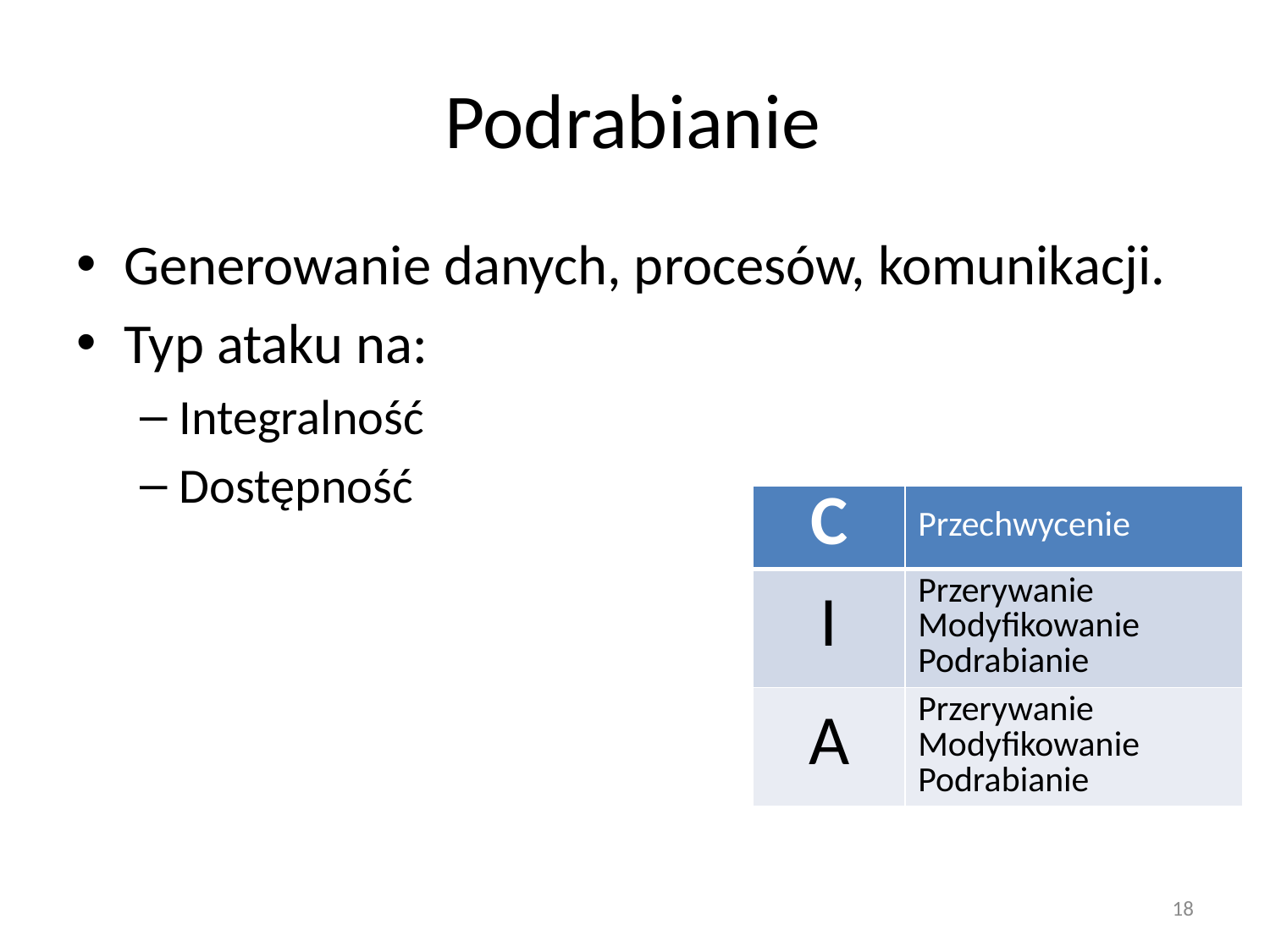

# Podrabianie
Generowanie danych, procesów, komunikacji.
Typ ataku na:
Integralność
Dostępność
| C | Przechwycenie |
| --- | --- |
| I | Przerywanie Modyfikowanie Podrabianie |
| A | Przerywanie Modyfikowanie Podrabianie |
18